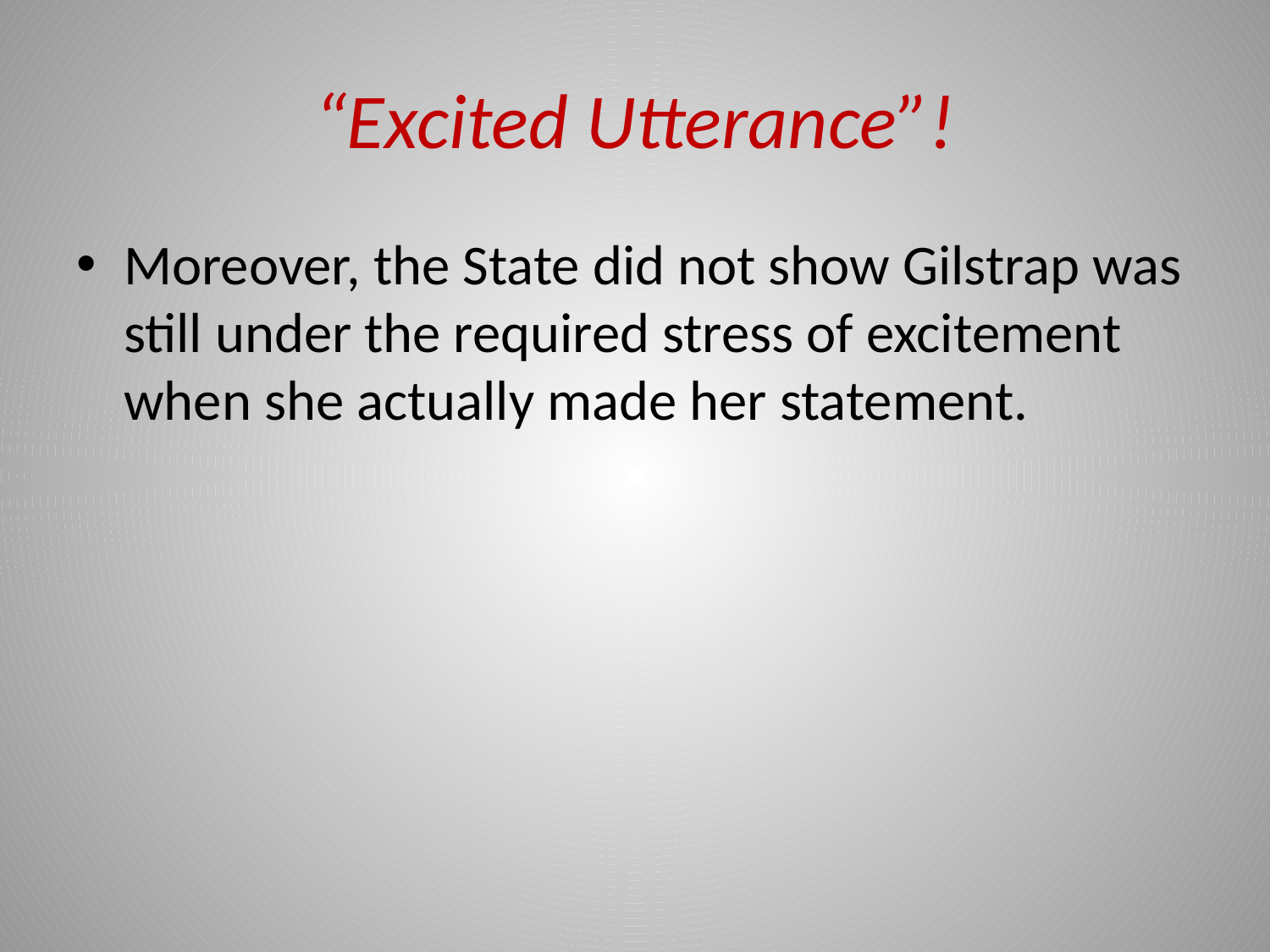

# “Excited Utterance”!
Moreover, the State did not show Gilstrap was still under the required stress of excitement when she actually made her statement.